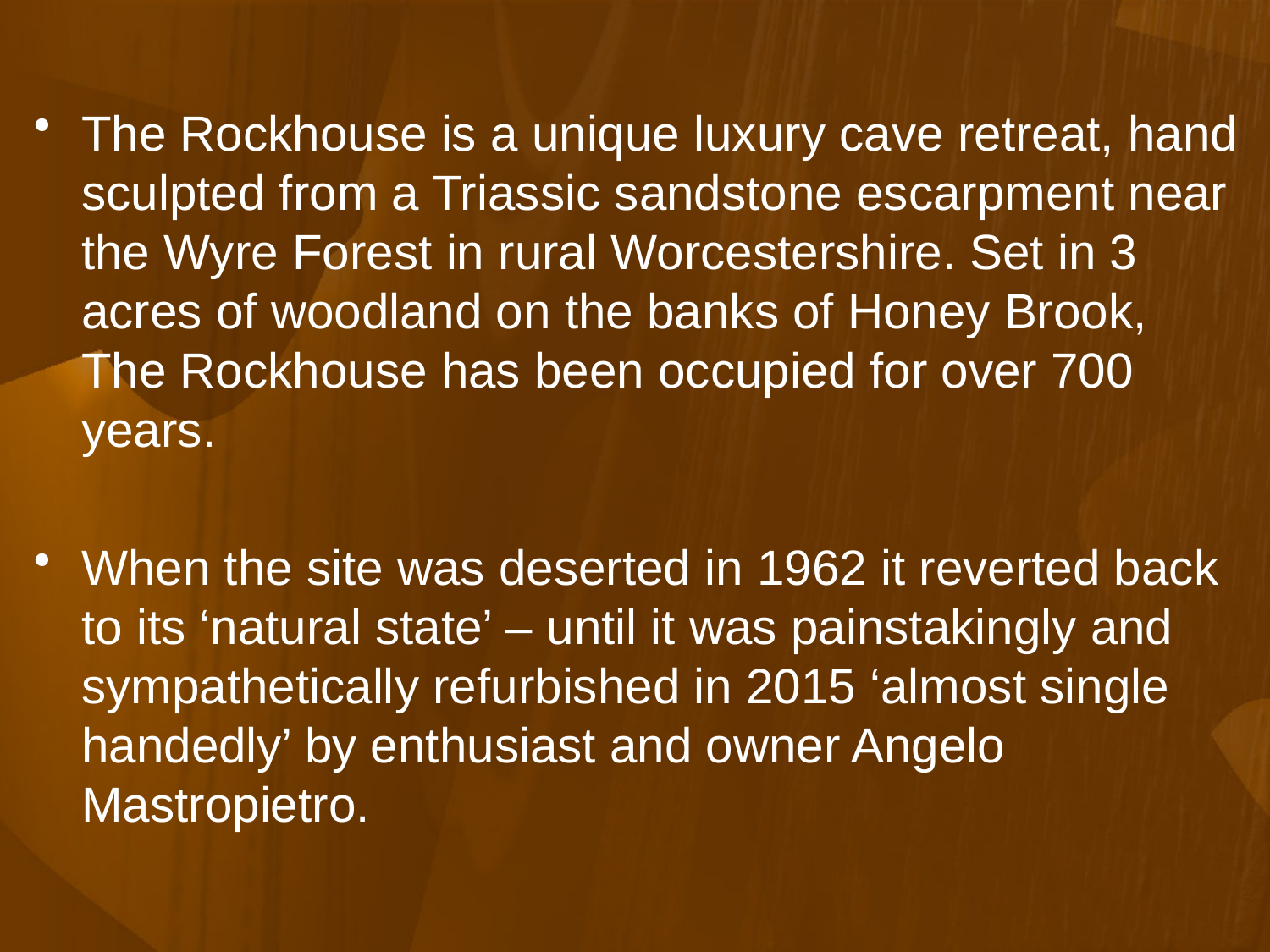

The Rockhouse is a unique luxury cave retreat, hand sculpted from a Triassic sandstone escarpment near the Wyre Forest in rural Worcestershire. Set in 3 acres of woodland on the banks of Honey Brook, The Rockhouse has been occupied for over 700 years.

When the site was deserted in 1962 it reverted back to its ‘natural state’ – until it was painstakingly and sympathetically refurbished in 2015 ‘almost single handedly’ by enthusiast and owner Angelo Mastropietro.